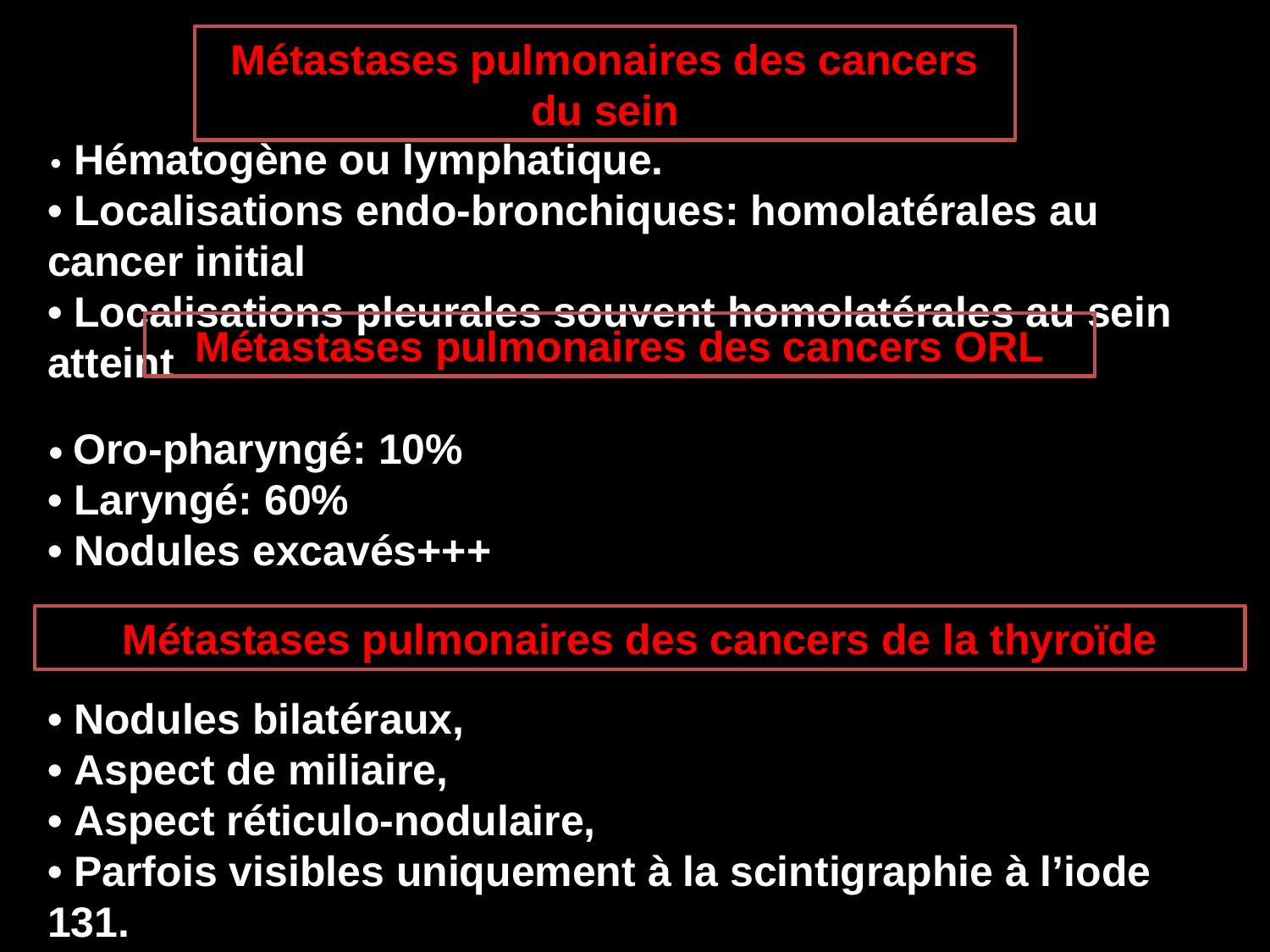

Métastases pulmonaires des cancers du sein
• Hématogène ou lymphatique.
• Localisations endo-bronchiques: homolatérales au cancer initial
• Localisations pleurales souvent homolatérales au sein atteint
Métastases pulmonaires des cancers ORL
• Oro-pharyngé: 10%
• Laryngé: 60%
• Nodules excavés+++
Métastases pulmonaires des cancers de la thyroïde
• Nodules bilatéraux,
• Aspect de miliaire,
• Aspect réticulo-nodulaire,
• Parfois visibles uniquement à la scintigraphie à l’iode 131.